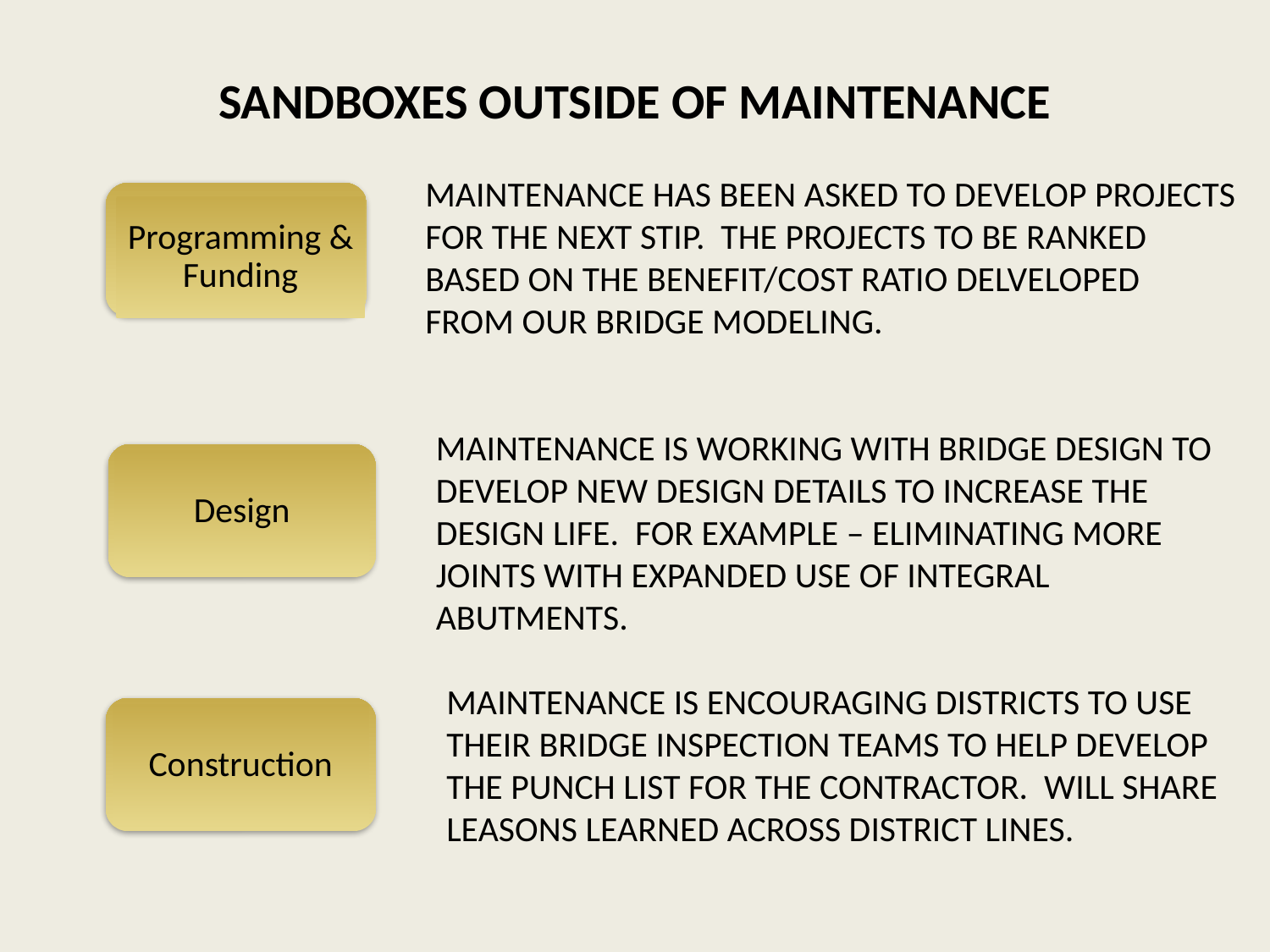

SANDBOXES OUTSIDE OF MAINTENANCE
MAINTENANCE HAS BEEN ASKED TO DEVELOP PROJECTS FOR THE NEXT STIP.  THE PROJECTS TO BE RANKED BASED ON THE BENEFIT/COST RATIO DELVELOPED FROM OUR BRIDGE MODELING.

Programming & Funding
MAINTENANCE IS WORKING WITH BRIDGE DESIGN TO DEVELOP NEW DESIGN DETAILS TO INCREASE THE DESIGN LIFE.  FOR EXAMPLE – ELIMINATING MORE JOINTS WITH EXPANDED USE OF INTEGRAL ABUTMENTS.

Design
MAINTENANCE IS ENCOURAGING DISTRICTS TO USE THEIR BRIDGE INSPECTION TEAMS TO HELP DEVELOP THE PUNCH LIST FOR THE CONTRACTOR.  WILL SHARE LEASONS LEARNED ACROSS DISTRICT LINES.

Construction